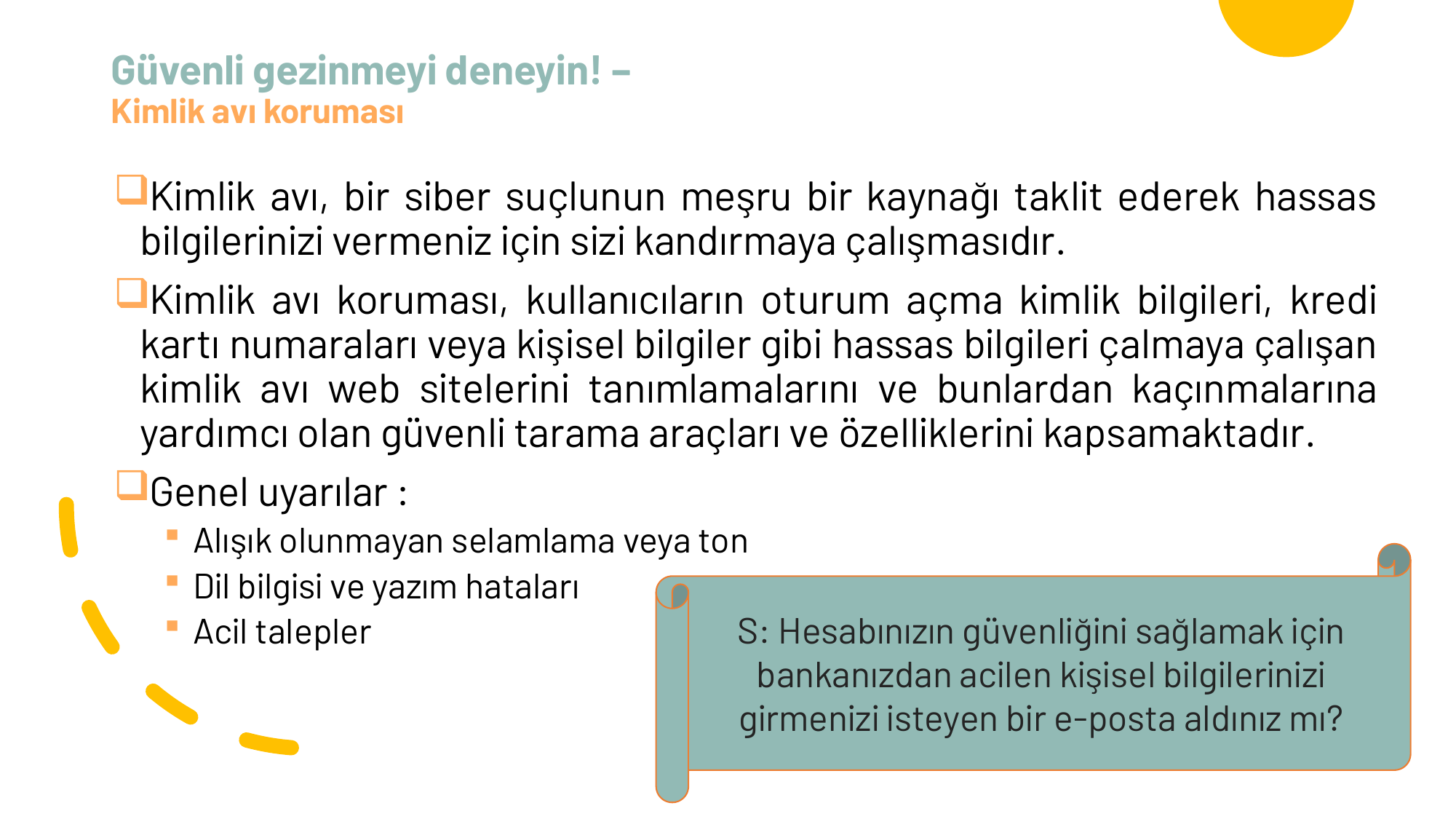

# Güvenli gezinmeyi deneyin! – Kimlik avı koruması
Kimlik avı, bir siber suçlunun meşru bir kaynağı taklit ederek hassas bilgilerinizi vermeniz için sizi kandırmaya çalışmasıdır.
Kimlik avı koruması, kullanıcıların oturum açma kimlik bilgileri, kredi kartı numaraları veya kişisel bilgiler gibi hassas bilgileri çalmaya çalışan kimlik avı web sitelerini tanımlamalarını ve bunlardan kaçınmalarına yardımcı olan güvenli tarama araçları ve özelliklerini kapsamaktadır.
Genel uyarılar :
Alışık olunmayan selamlama veya ton
Dil bilgisi ve yazım hataları
Acil talepler

S: Hesabınızın güvenliğini sağlamak için bankanızdan acilen kişisel bilgilerinizi girmenizi isteyen bir e-posta aldınız mı?